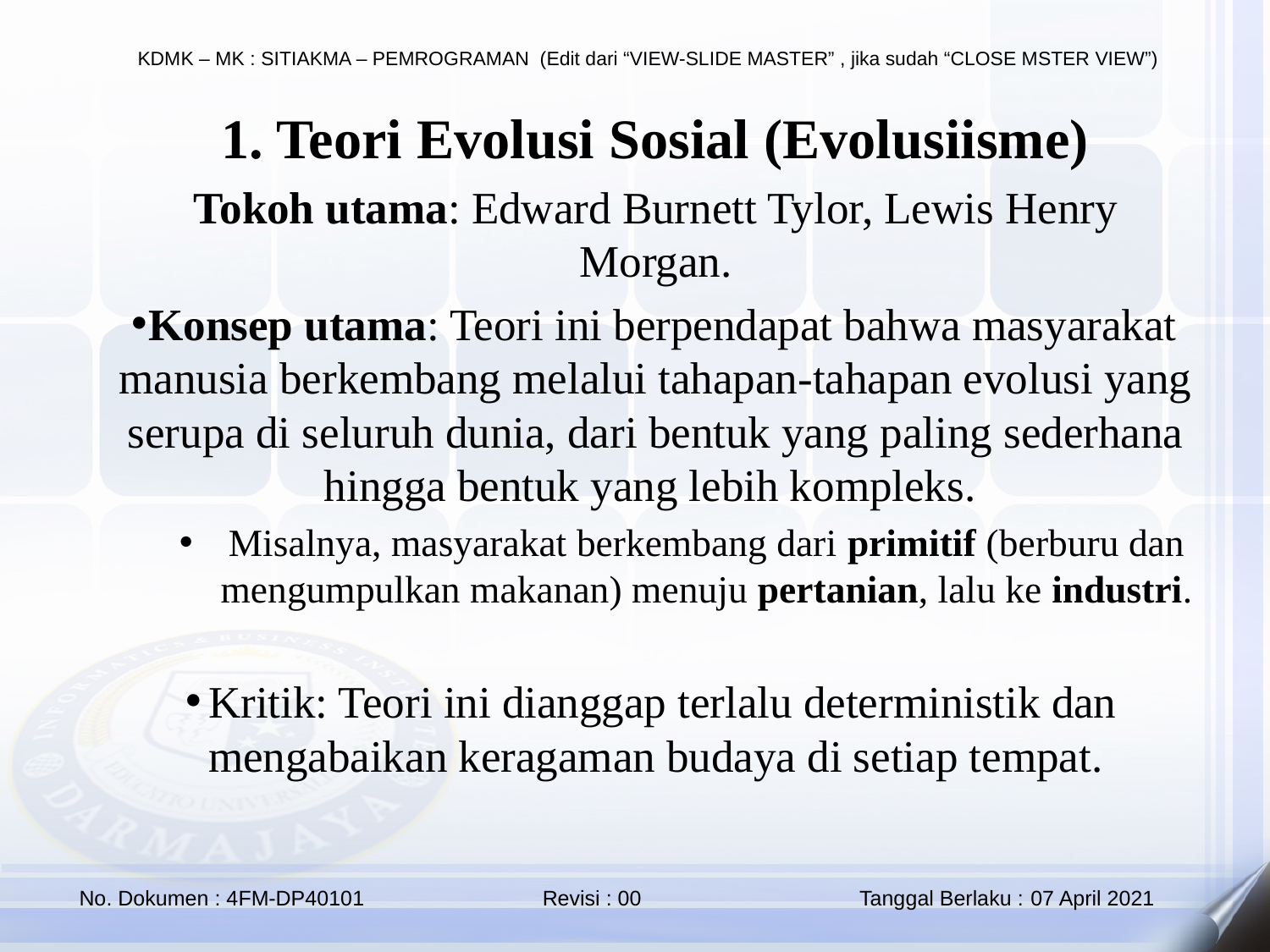

1. Teori Evolusi Sosial (Evolusiisme)
Tokoh utama: Edward Burnett Tylor, Lewis Henry Morgan.
Konsep utama: Teori ini berpendapat bahwa masyarakat manusia berkembang melalui tahapan-tahapan evolusi yang serupa di seluruh dunia, dari bentuk yang paling sederhana hingga bentuk yang lebih kompleks.
Misalnya, masyarakat berkembang dari primitif (berburu dan mengumpulkan makanan) menuju pertanian, lalu ke industri.

Kritik: Teori ini dianggap terlalu deterministik dan mengabaikan keragaman budaya di setiap tempat.